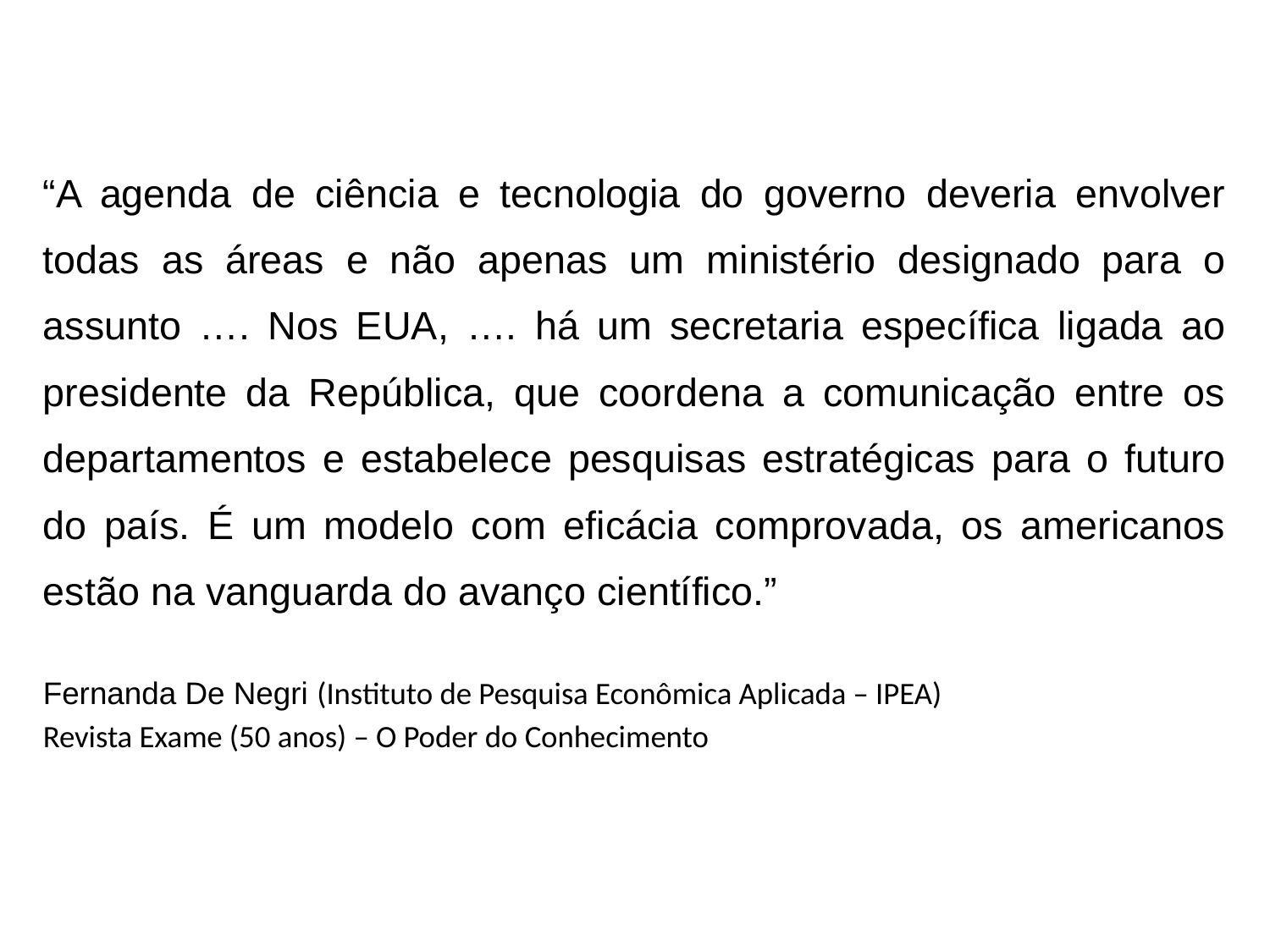

“A agenda de ciência e tecnologia do governo deveria envolver todas as áreas e não apenas um ministério designado para o assunto …. Nos EUA, …. há um secretaria específica ligada ao presidente da República, que coordena a comunicação entre os departamentos e estabelece pesquisas estratégicas para o futuro do país. É um modelo com eficácia comprovada, os americanos estão na vanguarda do avanço científico.”

Fernanda De Negri (Instituto de Pesquisa Econômica Aplicada – IPEA)
Revista Exame (50 anos) – O Poder do Conhecimento